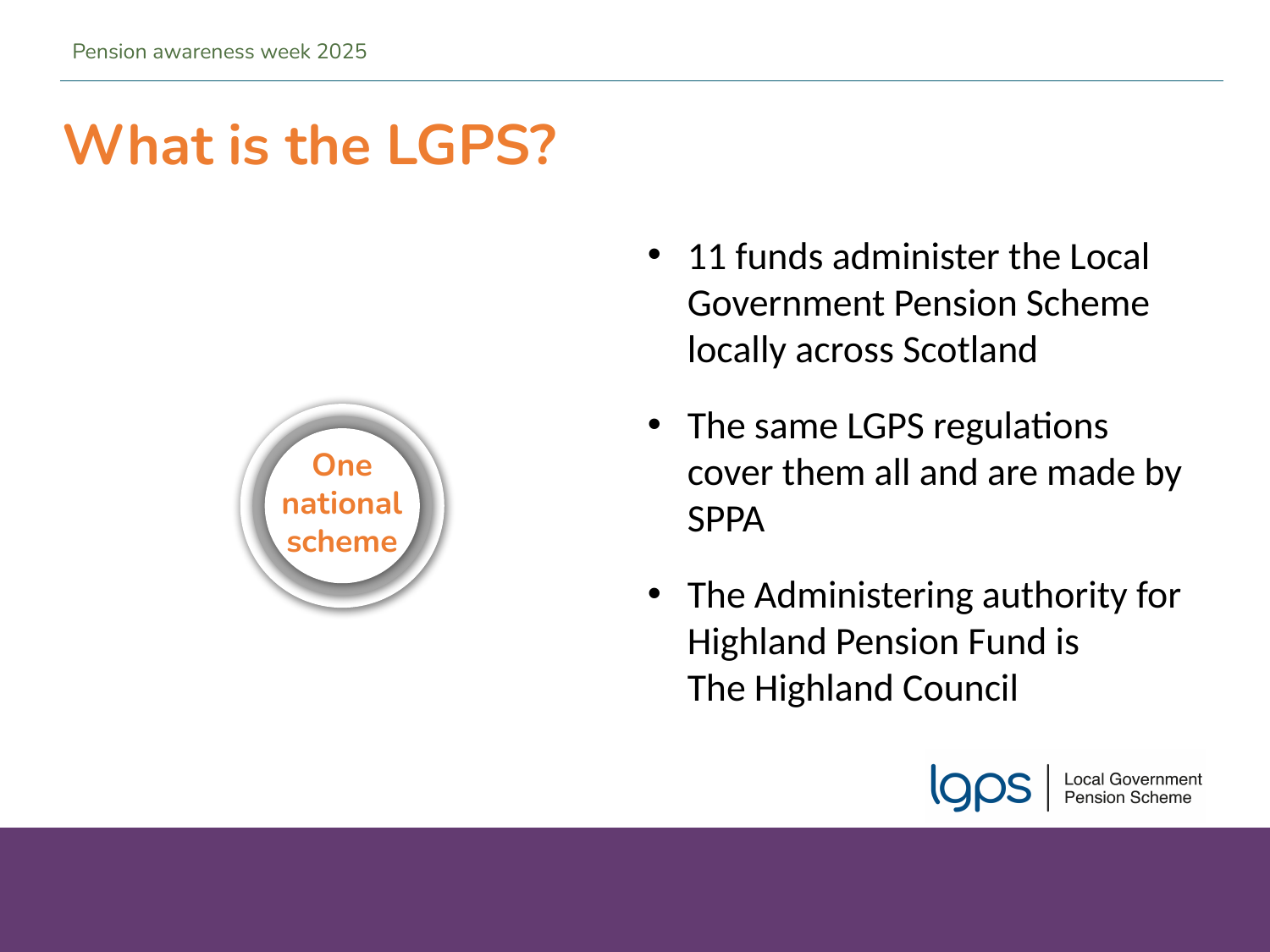

Pension awareness week 2025
What is the LGPS?
11 funds administer the Local Government Pension Scheme locally across Scotland
The same LGPS regulations cover them all and are made by SPPA
The Administering authority for Highland Pension Fund is         The Highland Council

Secure guaranteed pension
One national scheme